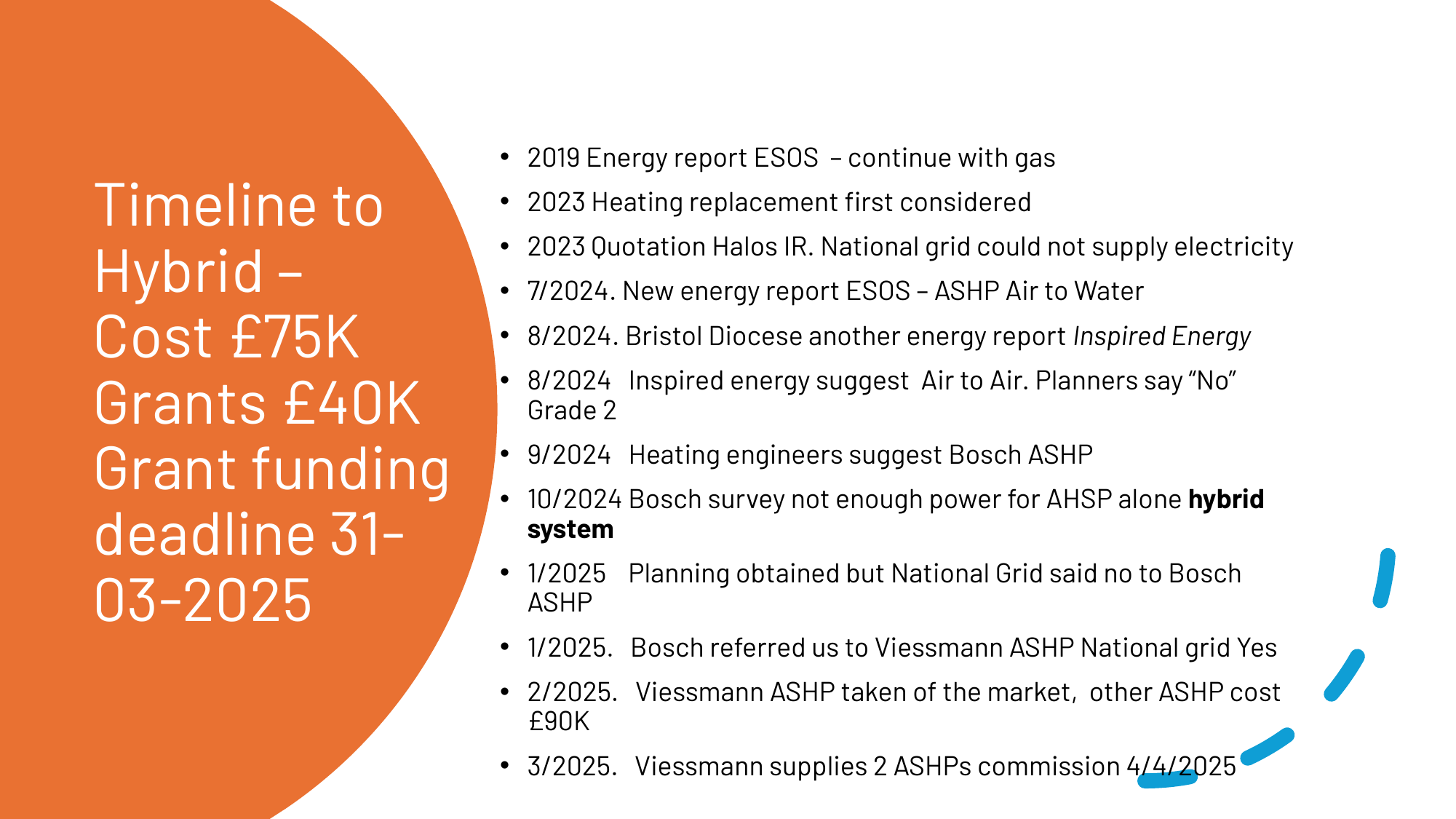

# Timeline to Hybrid –   Cost £75K Grants £40K Grant funding deadline 31-03-2025
2019 Energy report ESOS  – continue with gas
2023 Heating replacement first considered
2023 Quotation Halos IR. National grid could not supply electricity
7/2024. New energy report ESOS – ASHP Air to Water
8/2024. Bristol Diocese another energy report Inspired Energy
8/2024   Inspired energy suggest  Air to Air. Planners say “No” Grade 2
9/2024   Heating engineers suggest Bosch ASHP
10/2024 Bosch survey not enough power for AHSP alone hybrid system
1/2025    Planning obtained but National Grid said no to Bosch ASHP
1/2025.   Bosch referred us to Viessmann ASHP National grid Yes
2/2025.   Viessmann ASHP taken of the market,  other ASHP cost £90K
3/2025.   Viessmann supplies 2 ASHPs commission 4/4/2025